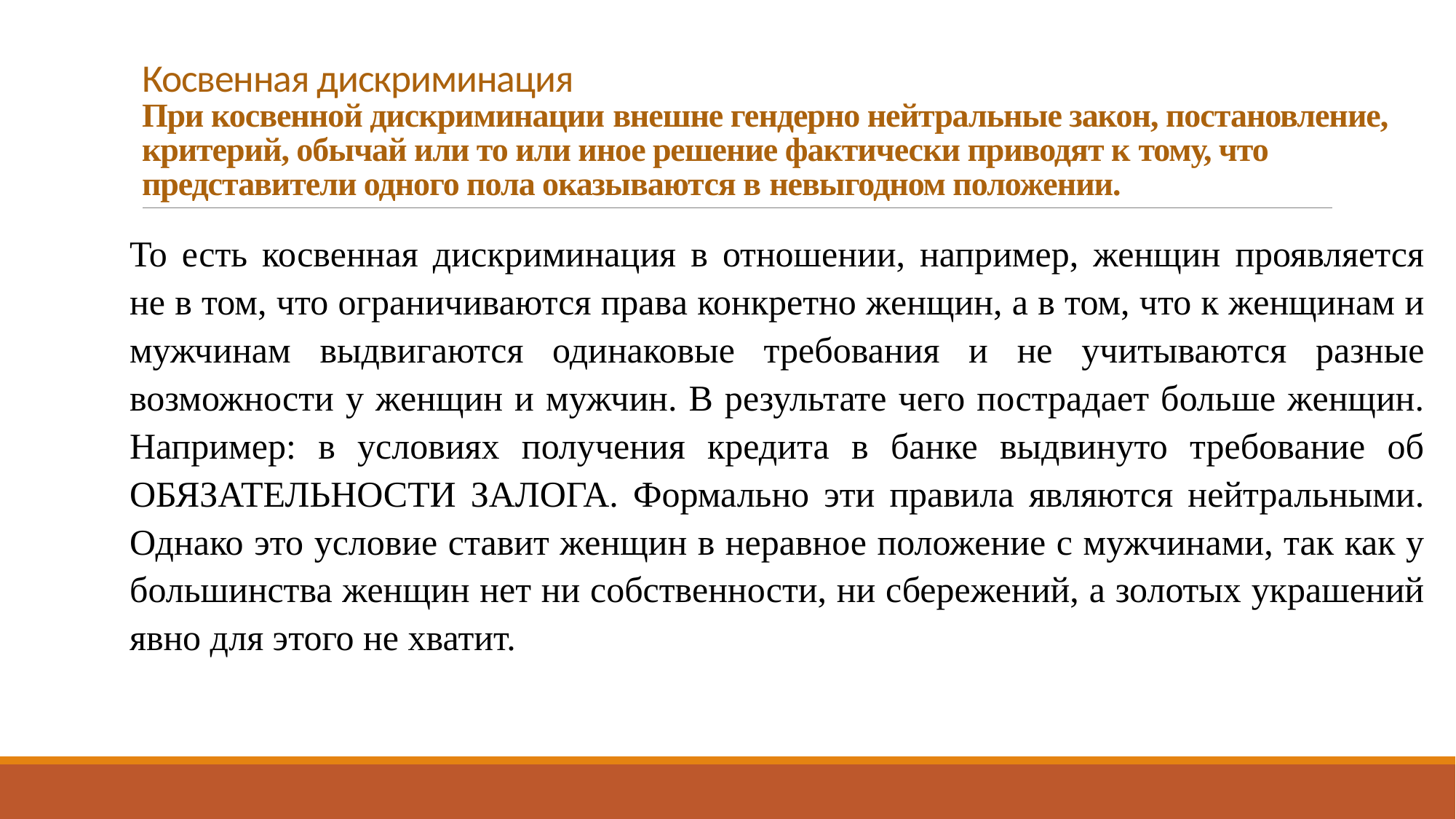

# Косвенная дискриминация При косвенной дискриминации внешне гендерно нейтральные закон, постановление, критерий, обычай или то или иное решение фактически приводят к тому, что представители одного пола оказываются в невыгодном положении.
То есть косвенная дискриминация в отношении, например, женщин проявляется не в том, что ограничиваются права конкретно женщин, а в том, что к женщинам и мужчинам выдвигаются одинаковые требования и не учитываются разные возможности у женщин и мужчин. В результате чего пострадает больше женщин. Например: в условиях получения кредита в банке выдвинуто требование об ОБЯЗАТЕЛЬНОСТИ ЗАЛОГА. Формально эти правила являются нейтральными. Однако это условие ставит женщин в неравное положение с мужчинами, так как у большинства женщин нет ни собственности, ни сбережений, а золотых украшений явно для этого не хватит.